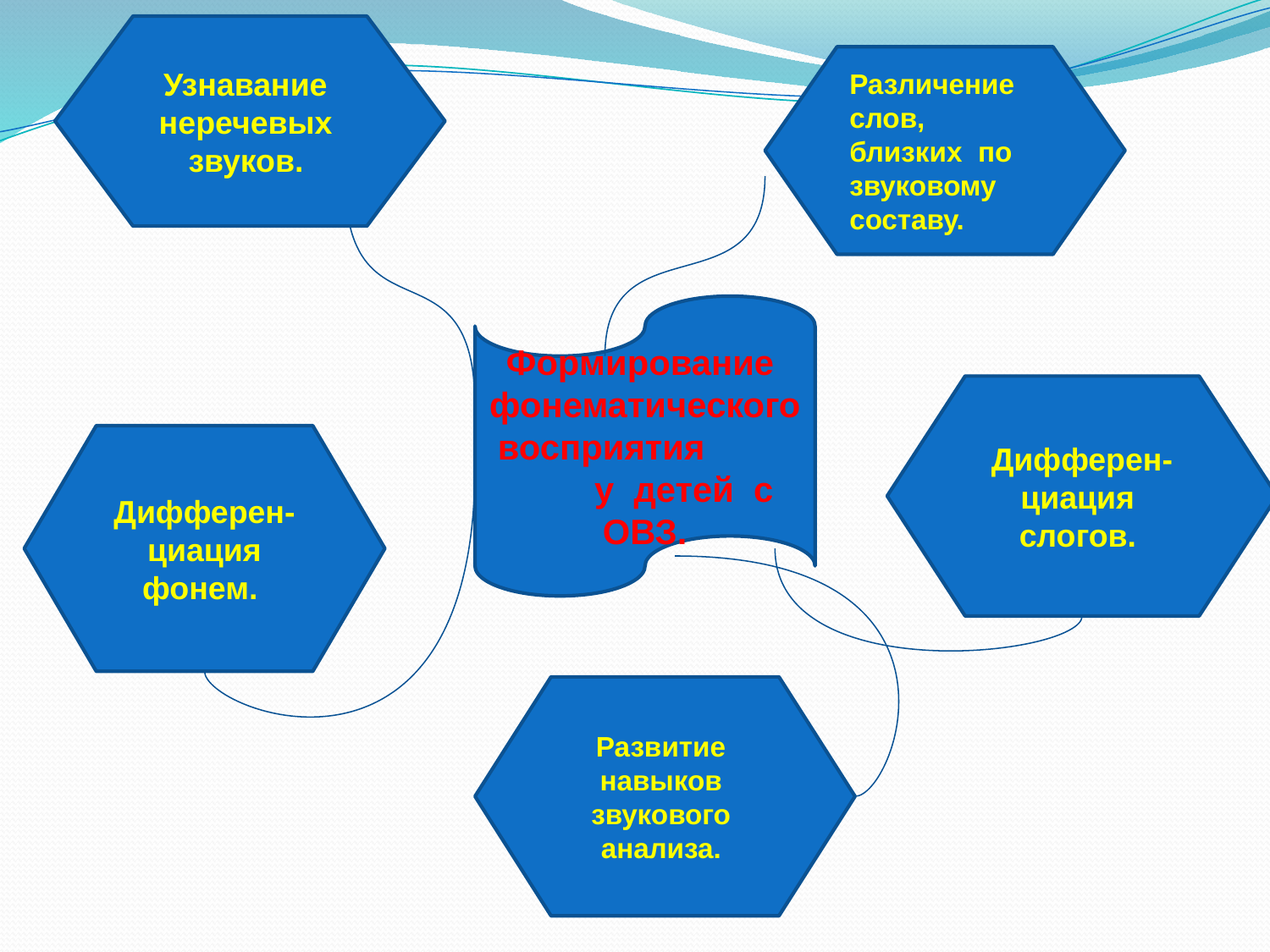

Узнавание  неречевых  звуков.
Различение  слов, близких  по  звуковому  составу.
Формирование  фонематического  восприятия                     у  детей  с   ОВЗ.
Дифферен- циация  слогов.
Дифферен-циация фонем.
Развитие  навыков  звукового  анализа.